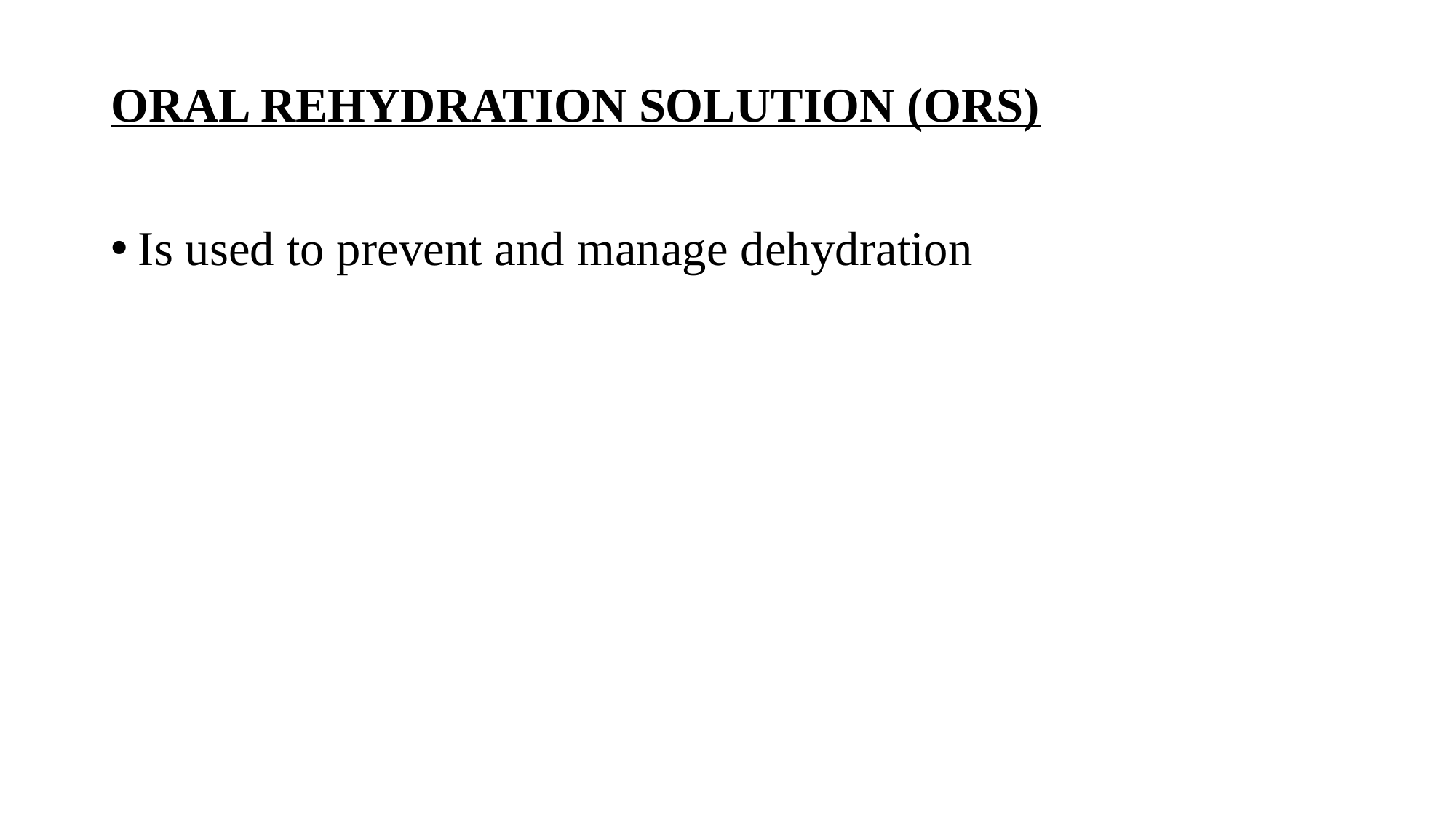

# ORAL REHYDRATION SOLUTION (ORS)
Is used to prevent and manage dehydration